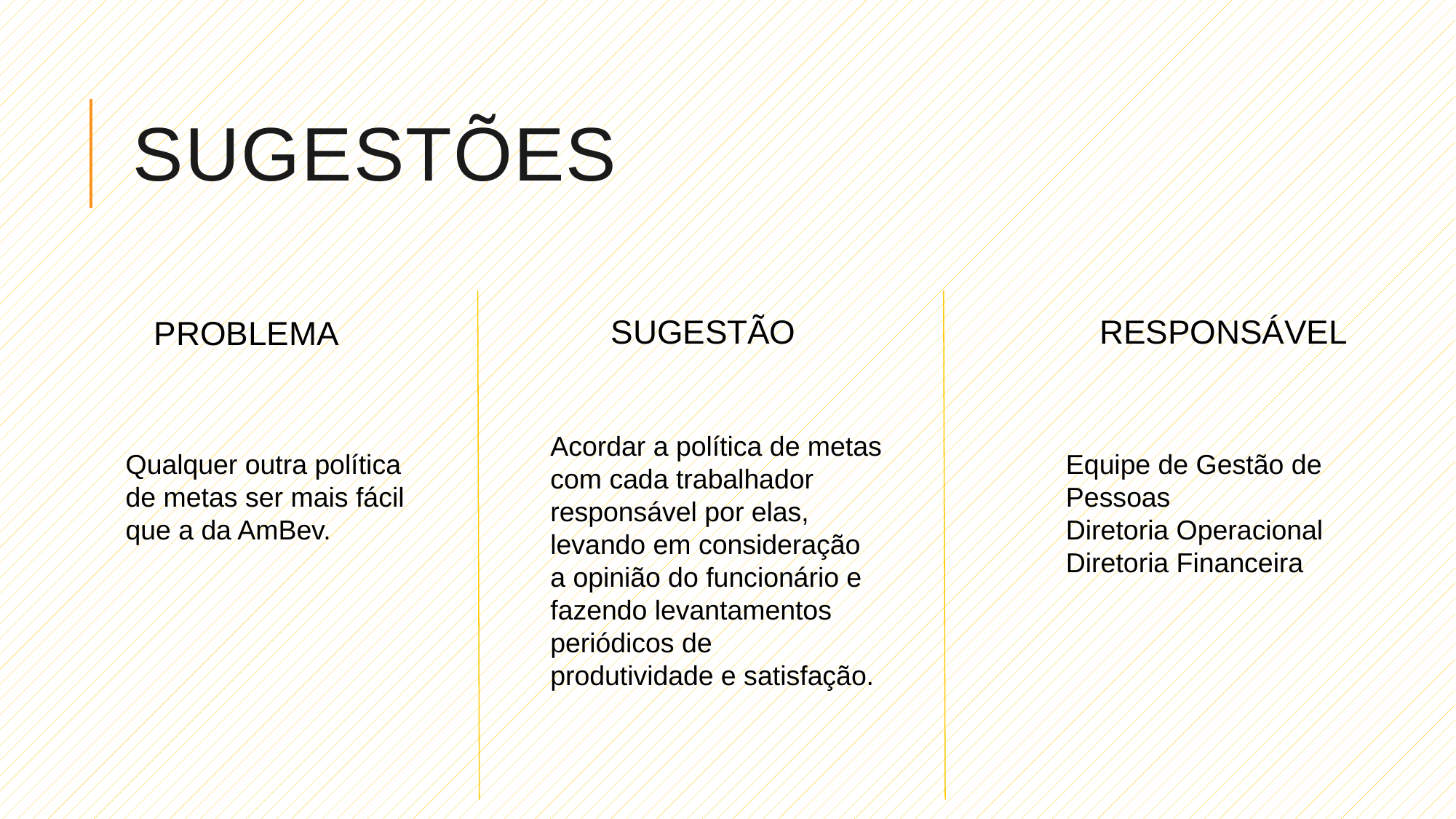

# sUGESTÕES
SUGESTÃO
RESPONSÁVEL
PROBLEMA

Acordar a política de metas com cada trabalhador responsável por elas, levando em consideração a opinião do funcionário e fazendo levantamentos periódicos de produtividade e satisfação.
Qualquer outra política de metas ser mais fácil que a da AmBev.

Equipe de Gestão de Pessoas
Diretoria Operacional
Diretoria Financeira